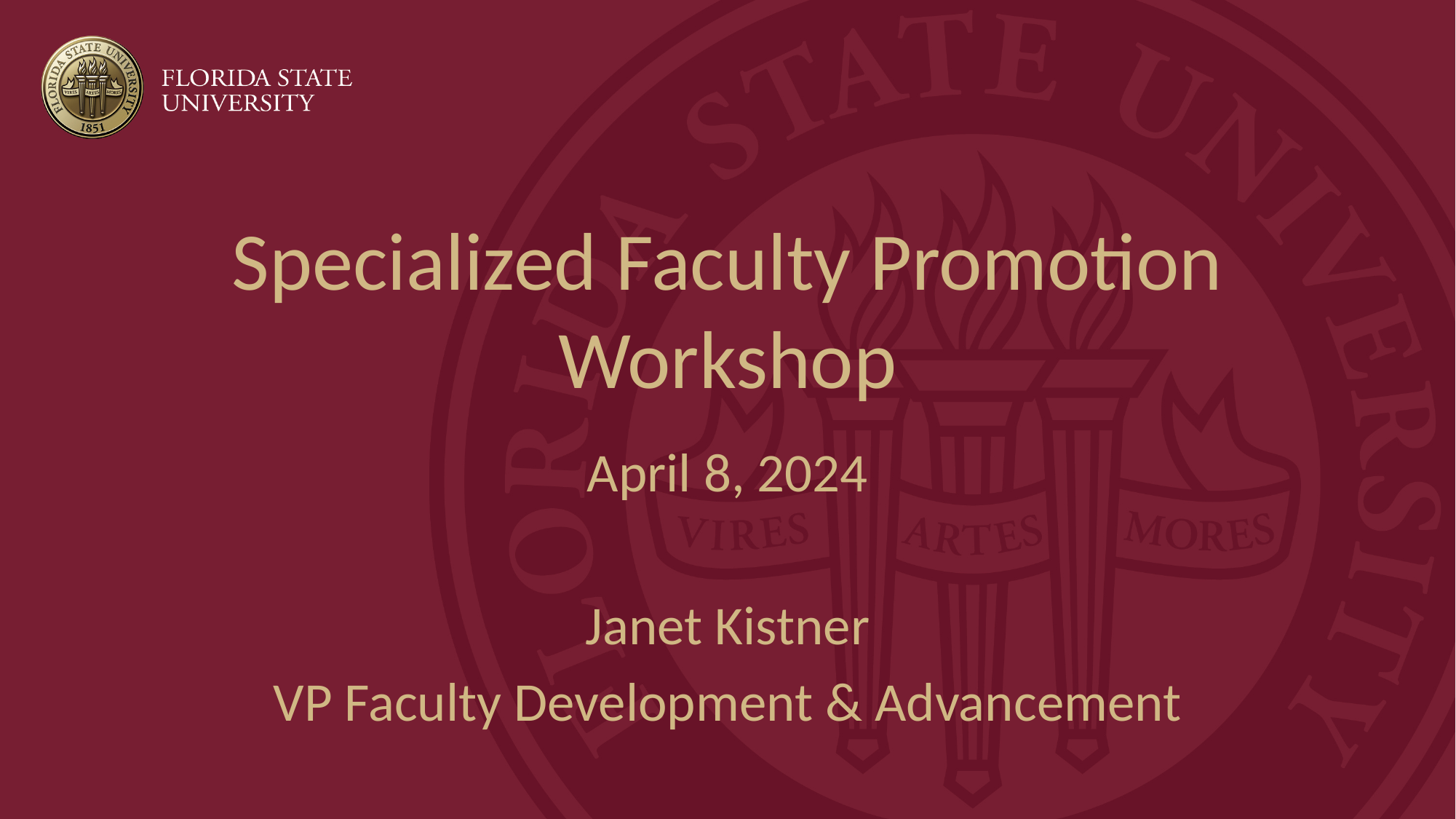

# Specialized Faculty Promotion Workshop
April 8, 2024

Janet Kistner
VP Faculty Development & Advancement